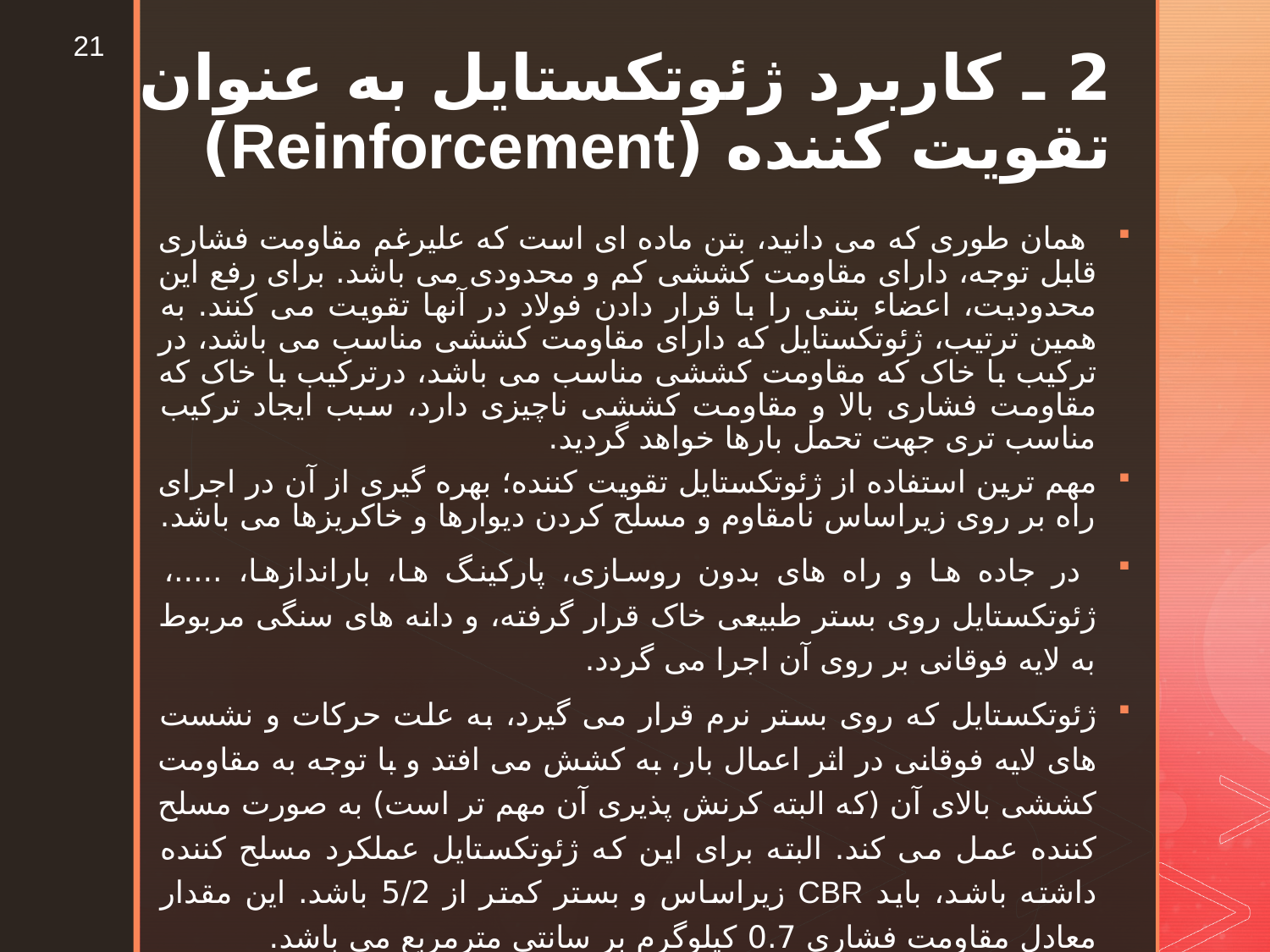

21
2 ـ کاربرد ژئوتکستایل به عنوان تقویت کننده (Reinforcement)
 همان طوری که می دانید، بتن ماده ای است که علیرغم مقاومت فشاری قابل توجه، دارای مقاومت کششی کم و محدودی می باشد. برای رفع این محدودیت، اعضاء بتنی را با قرار دادن فولاد در آنها تقویت می کنند. به همین ترتیب، ژئوتکستایل که دارای مقاومت کششی مناسب می باشد، در ترکیب با خاک که مقاومت کششی مناسب می باشد، درترکیب با خاک که مقاومت فشاری بالا و مقاومت کششی ناچیزی دارد، سبب ایجاد ترکیب مناسب تری جهت تحمل بارها خواهد گردید.
مهم ترین استفاده از ژئوتکستایل تقویت کننده؛ بهره گیری از آن در اجرای راه بر روی زیراساس نامقاوم و مسلح کردن دیوارها و خاکریزها می باشد.
 در جاده ها و راه های بدون روسازی، پارکینگ ها، باراندازها، .....، ژئوتکستایل روی بستر طبیعی خاک قرار گرفته، و دانه های سنگی مربوط به لایه فوقانی بر روی آن اجرا می گردد.
ژئوتکستایل که روی بستر نرم قرار می گیرد، به علت حرکات و نشست های لایه فوقانی در اثر اعمال بار، به کشش می افتد و با توجه به مقاومت کششی بالای آن (که البته کرنش پذیری آن مهم تر است) به صورت مسلح کننده عمل می کند. البته برای این که ژئوتکستایل عملکرد مسلح کننده داشته باشد، باید CBR زیراساس و بستر کمتر از 5/2 باشد. این مقدار معادل مقاومت فشاری 0.7 کیلوگرم بر سانتی مترمربع می باشد.